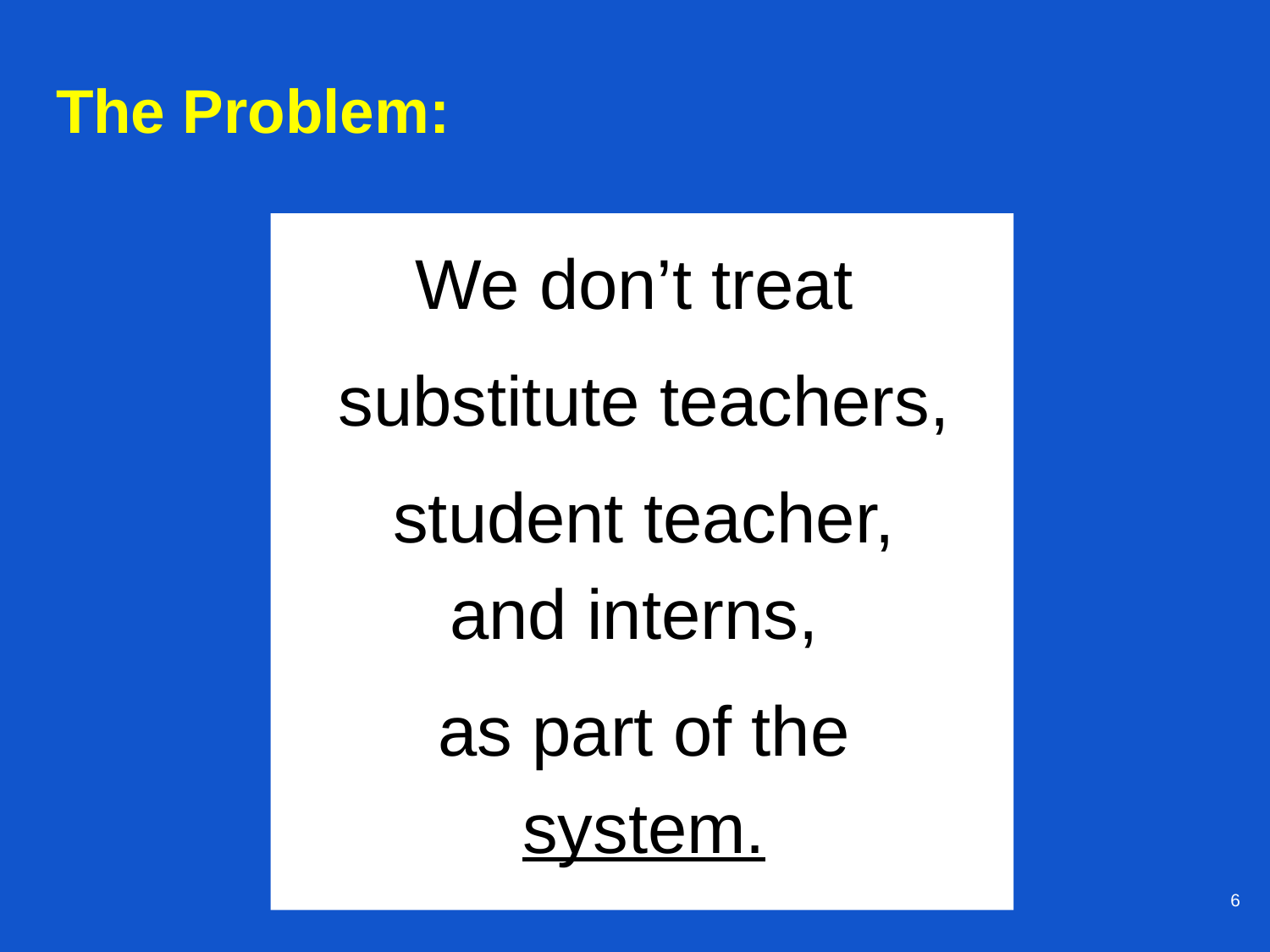

# The Problem:
We don’t treat
substitute teachers,
student teacher, and interns,
as part of the system.

6